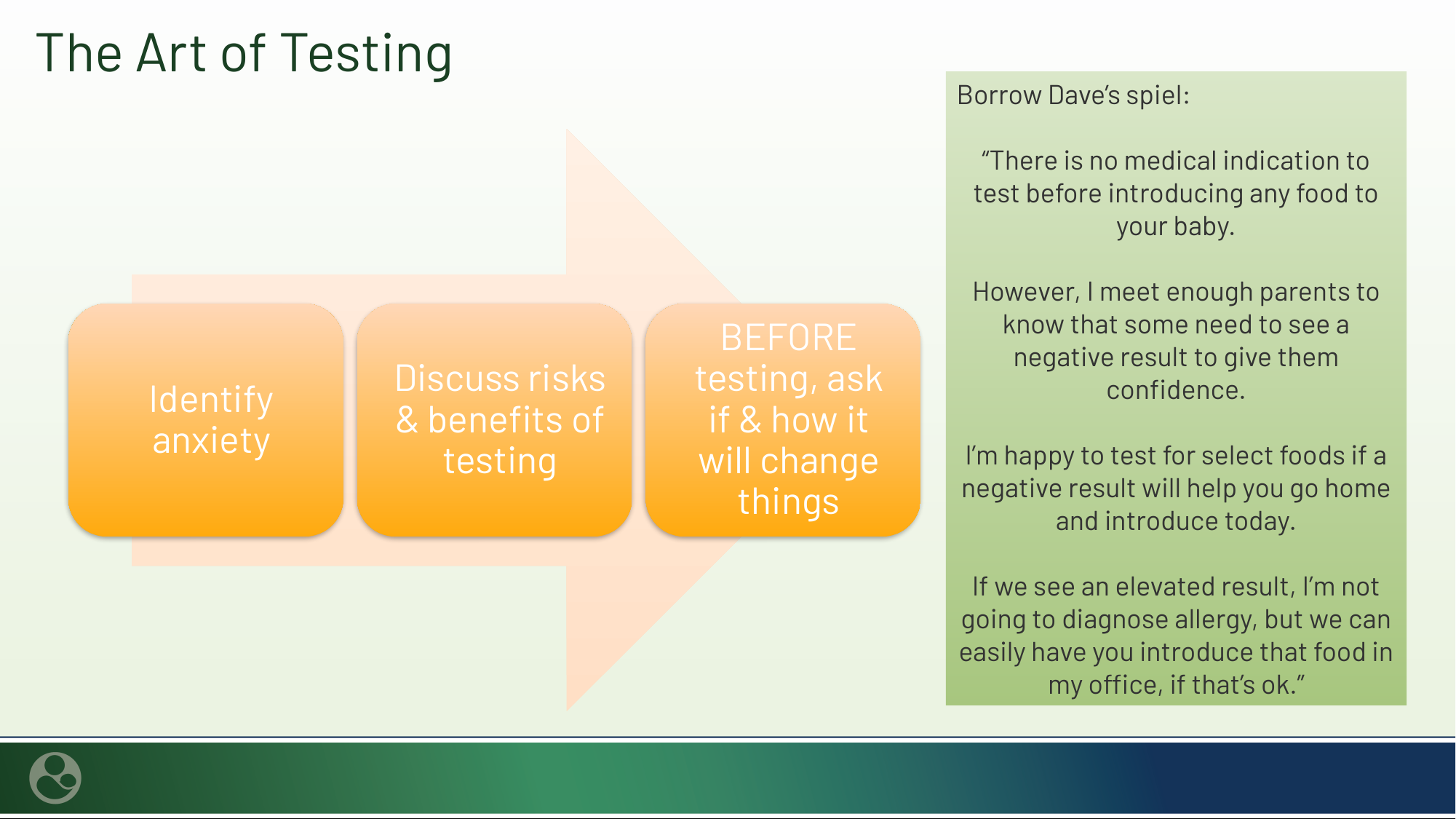

The Art of Testing
Borrow Dave’s spiel:

“There is no medical indication to test before introducing any food to your baby.

However, I meet enough parents to know that some need to see a negative result to give them confidence.

I’m happy to test for select foods if a negative result will help you go home and introduce today.

If we see an elevated result, I’m not going to diagnose allergy, but we can easily have you introduce that food in my office, if that’s ok.”
Identify anxiety
Discuss risks & benefits of testing
BEFORE testing, ask if & how it will change things